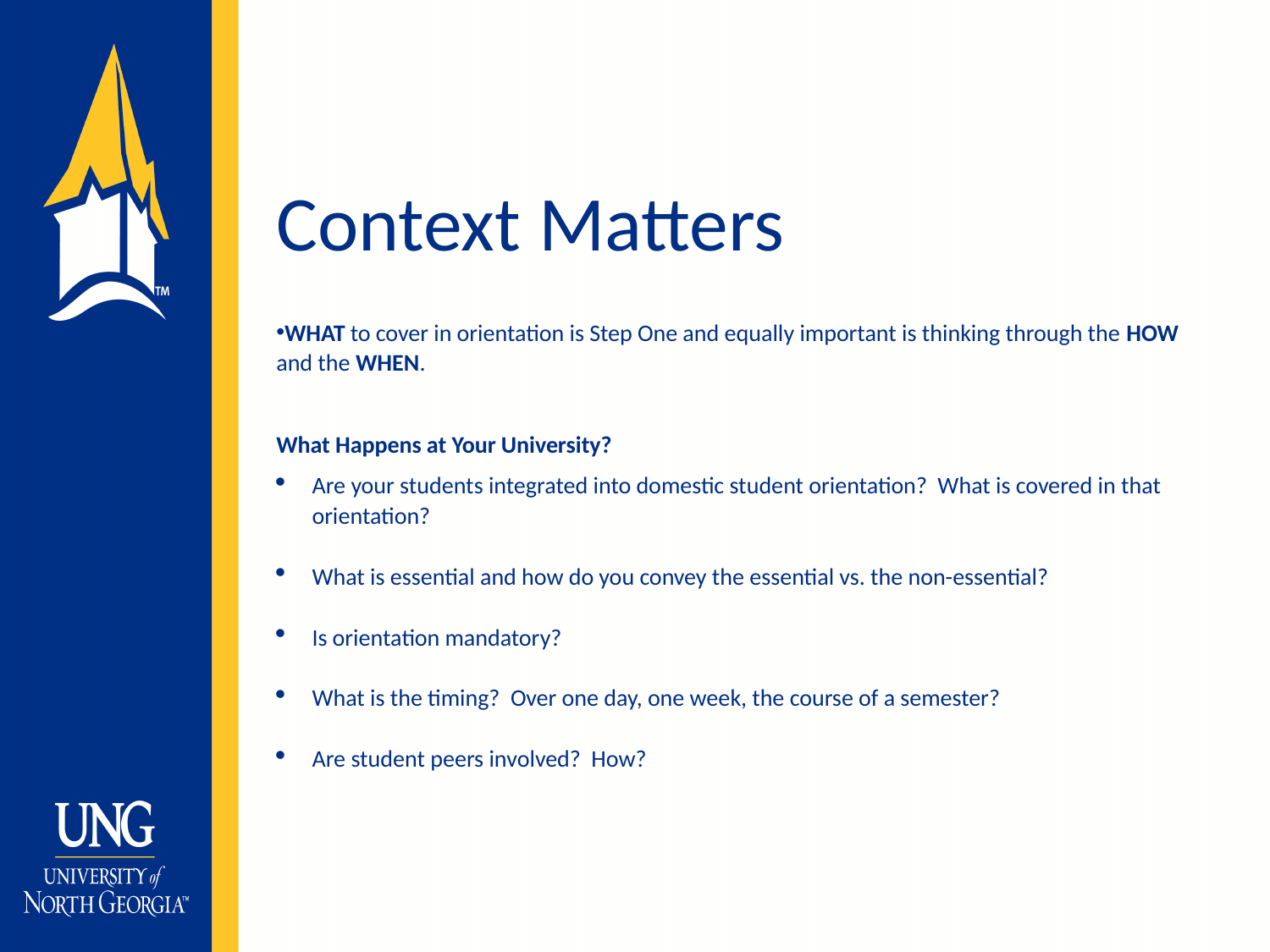

# Context Matters
WHAT to cover in orientation is Step One and equally important is thinking through the HOW and the WHEN.

What Happens at Your University?
Are your students integrated into domestic student orientation?  What is covered in that orientation?

What is essential and how do you convey the essential vs. the non-essential?

Is orientation mandatory?

What is the timing?  Over one day, one week, the course of a semester?

Are student peers involved?  How?